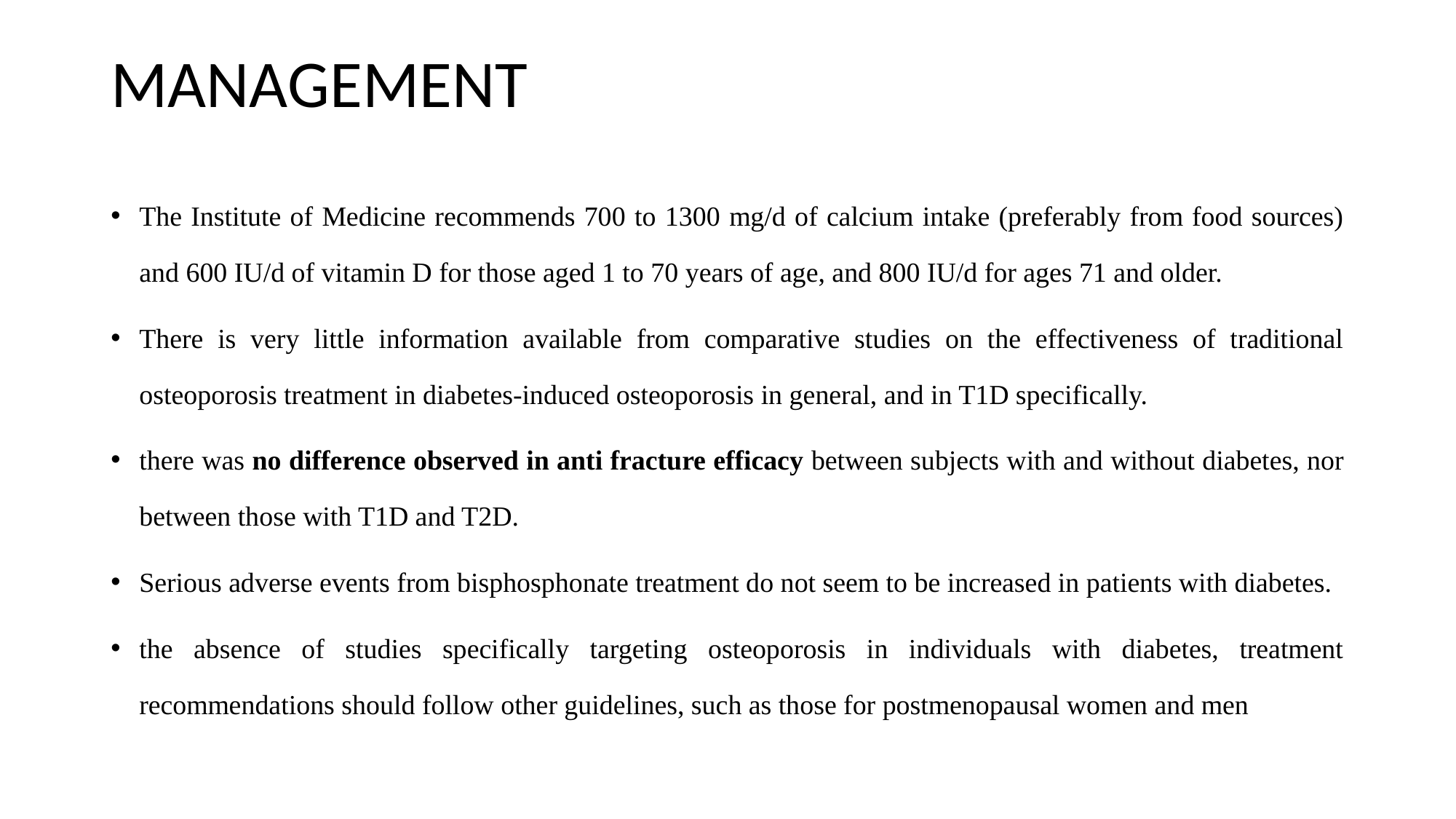

# MANAGEMENT
The Institute of Medicine recommends 700 to 1300 mg/d of calcium intake (preferably from food sources) and 600 IU/d of vitamin D for those aged 1 to 70 years of age, and 800 IU/d for ages 71 and older.
There is very little information available from comparative studies on the effectiveness of traditional osteoporosis treatment in diabetes-induced osteoporosis in general, and in T1D specifically.
there was no difference observed in anti fracture efficacy between subjects with and without diabetes, nor between those with T1D and T2D.
Serious adverse events from bisphosphonate treatment do not seem to be increased in patients with diabetes.
the absence of studies specifically targeting osteoporosis in individuals with diabetes, treatment recommendations should follow other guidelines, such as those for postmenopausal women and men